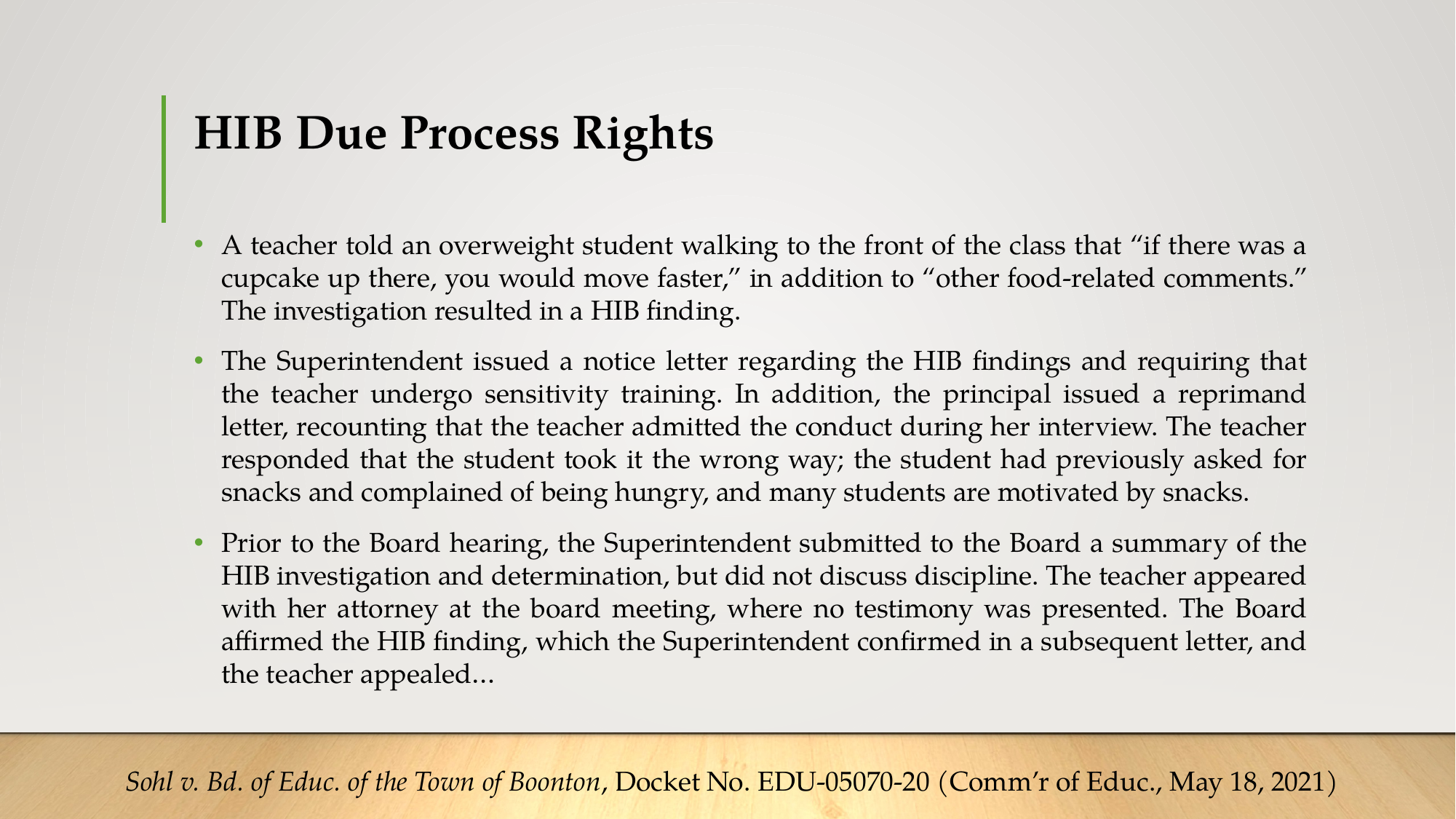

# HIB Due Process Rights
A teacher told an overweight student walking to the front of the class that “if there was a cupcake up there, you would move faster,” in addition to “other food-related comments.” The investigation resulted in a HIB finding.
The Superintendent issued a notice letter regarding the HIB findings and requiring that the teacher undergo sensitivity training. In addition, the principal issued a reprimand letter, recounting that the teacher admitted the conduct during her interview. The teacher responded that the student took it the wrong way; the student had previously asked for snacks and complained of being hungry, and many students are motivated by snacks.
Prior to the Board hearing, the Superintendent submitted to the Board a summary of the HIB investigation and determination, but did not discuss discipline. The teacher appeared with her attorney at the board meeting, where no testimony was presented. The Board affirmed the HIB finding, which the Superintendent confirmed in a subsequent letter, and the teacher appealed…

Sohl v. Bd. of Educ. of the Town of Boonton, Docket No. EDU-05070-20 (Comm’r of Educ., May 18, 2021)